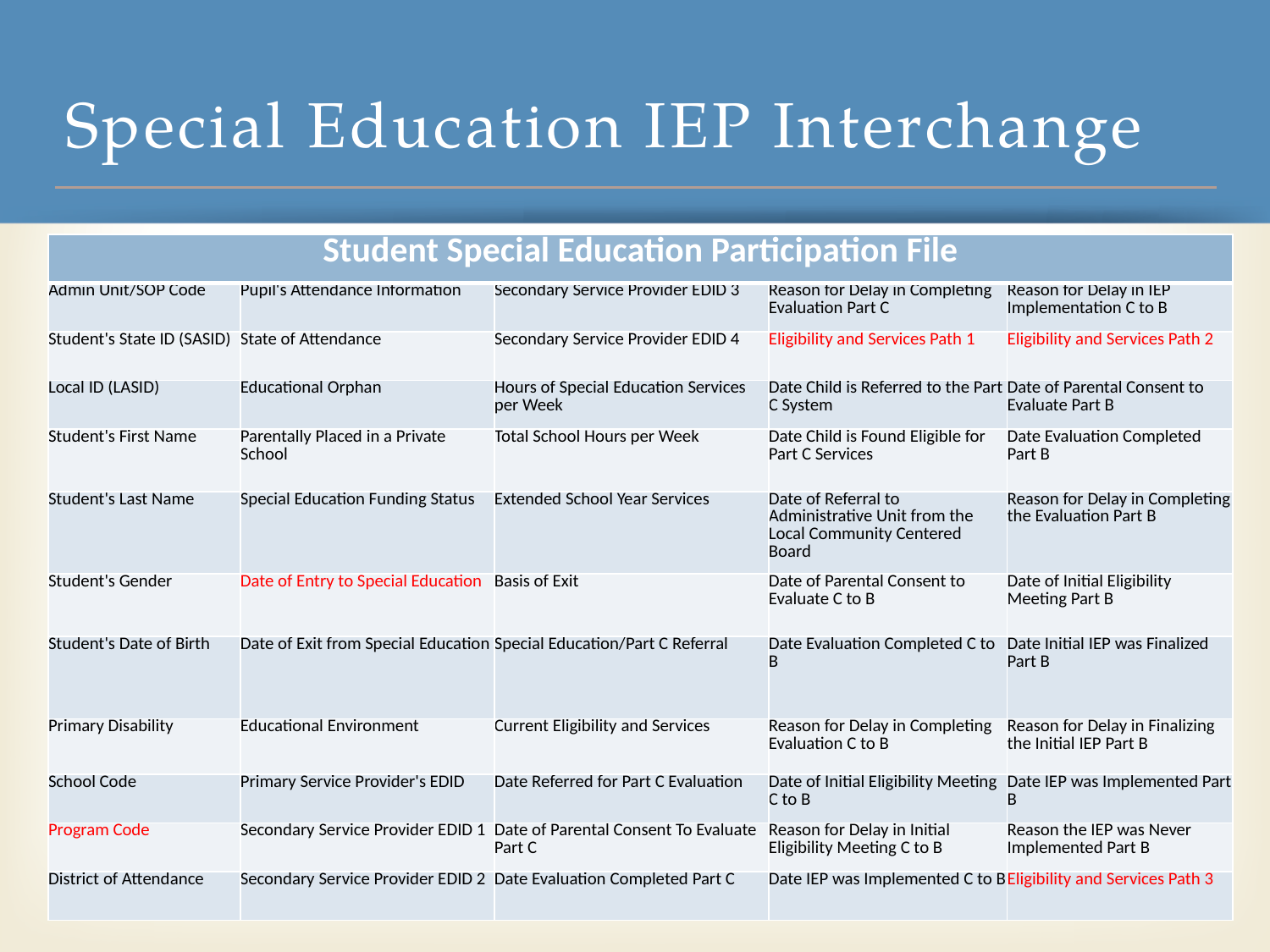

Special Education IEP Interchange
| Student Special Education Participation File |  |  |  |  |
| --- | --- | --- | --- | --- |
| Admin Unit/SOP Code | Pupil's Attendance Information | Secondary Service Provider EDID 3 | Reason for Delay in Completing Evaluation Part C | Reason for Delay in IEP Implementation C to B |
| Student's State ID (SASID) | State of Attendance | Secondary Service Provider EDID 4 | Eligibility and Services Path 1 | Eligibility and Services Path 2 |
| Local ID (LASID) | Educational Orphan | Hours of Special Education Services per Week | Date Child is Referred to the Part C System | Date of Parental Consent to Evaluate Part B |
| Student's First Name | Parentally Placed in a Private School | Total School Hours per Week | Date Child is Found Eligible for Part C Services | Date Evaluation Completed Part B |
| Student's Last Name | Special Education Funding Status | Extended School Year Services | Date of Referral to Administrative Unit from the Local Community Centered Board | Reason for Delay in Completing the Evaluation Part B |
| Student's Gender | Date of Entry to Special Education | Basis of Exit | Date of Parental Consent to Evaluate C to B | Date of Initial Eligibility Meeting Part B |
| Student's Date of Birth | Date of Exit from Special Education | Special Education/Part C Referral | Date Evaluation Completed C to B | Date Initial IEP was Finalized Part B |
| Primary Disability | Educational Environment | Current Eligibility and Services | Reason for Delay in Completing Evaluation C to B | Reason for Delay in Finalizing the Initial IEP Part B |
| School Code | Primary Service Provider's EDID | Date Referred for Part C Evaluation | Date of Initial Eligibility Meeting C to B | Date IEP was Implemented Part B |
| Program Code | Secondary Service Provider EDID 1 | Date of Parental Consent To Evaluate Part C | Reason for Delay in Initial Eligibility Meeting C to B | Reason the IEP was Never Implemented Part B |
| District of Attendance | Secondary Service Provider EDID 2 | Date Evaluation Completed Part C | Date IEP was Implemented C to B | Eligibility and Services Path 3 |
24